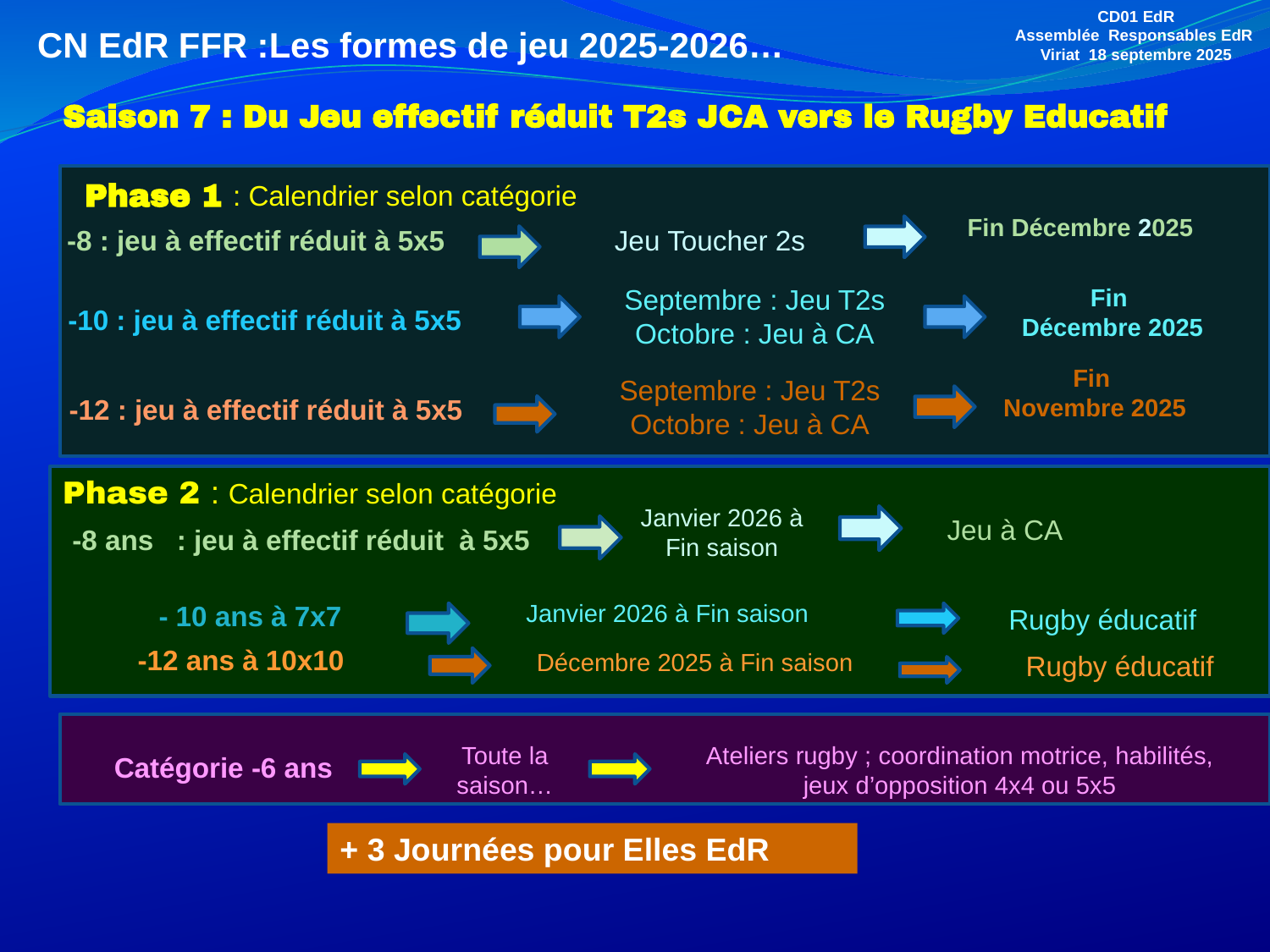

CD01 EdR
Assemblée  Responsables EdR
Viriat  18 septembre 2025
CN EdR FFR :Les formes de jeu 2025-2026…
 Saison 7 : Du Jeu effectif réduit T2s JCA vers le Rugby Educatif

Phase 1 : Calendrier selon catégorie
Fin Décembre 2025
-8 : jeu à effectif réduit à 5x5
Jeu Toucher 2s

Septembre : Jeu T2s
Octobre : Jeu à CA
Fin
Décembre 2025
 -10 : jeu à effectif réduit à 5x5

Fin
Novembre 2025
Septembre : Jeu T2s
Octobre : Jeu à CA
-12 : jeu à effectif réduit à 5x5

Phase 2 : Calendrier selon catégorie
Janvier 2026 à
Fin saison

Jeu à CA
-8 ans   : jeu à effectif réduit  à 5x5

- 10 ans à 7x7
Janvier 2026 à Fin saison
Rugby éducatif

-12 ans à 10x10
Décembre 2025 à Fin saison
Rugby éducatif

Toute la saison…
Ateliers rugby ; coordination motrice, habilités, jeux d’opposition 4x4 ou 5x5
Catégorie -6 ans

+ 3 Journées pour Elles EdR